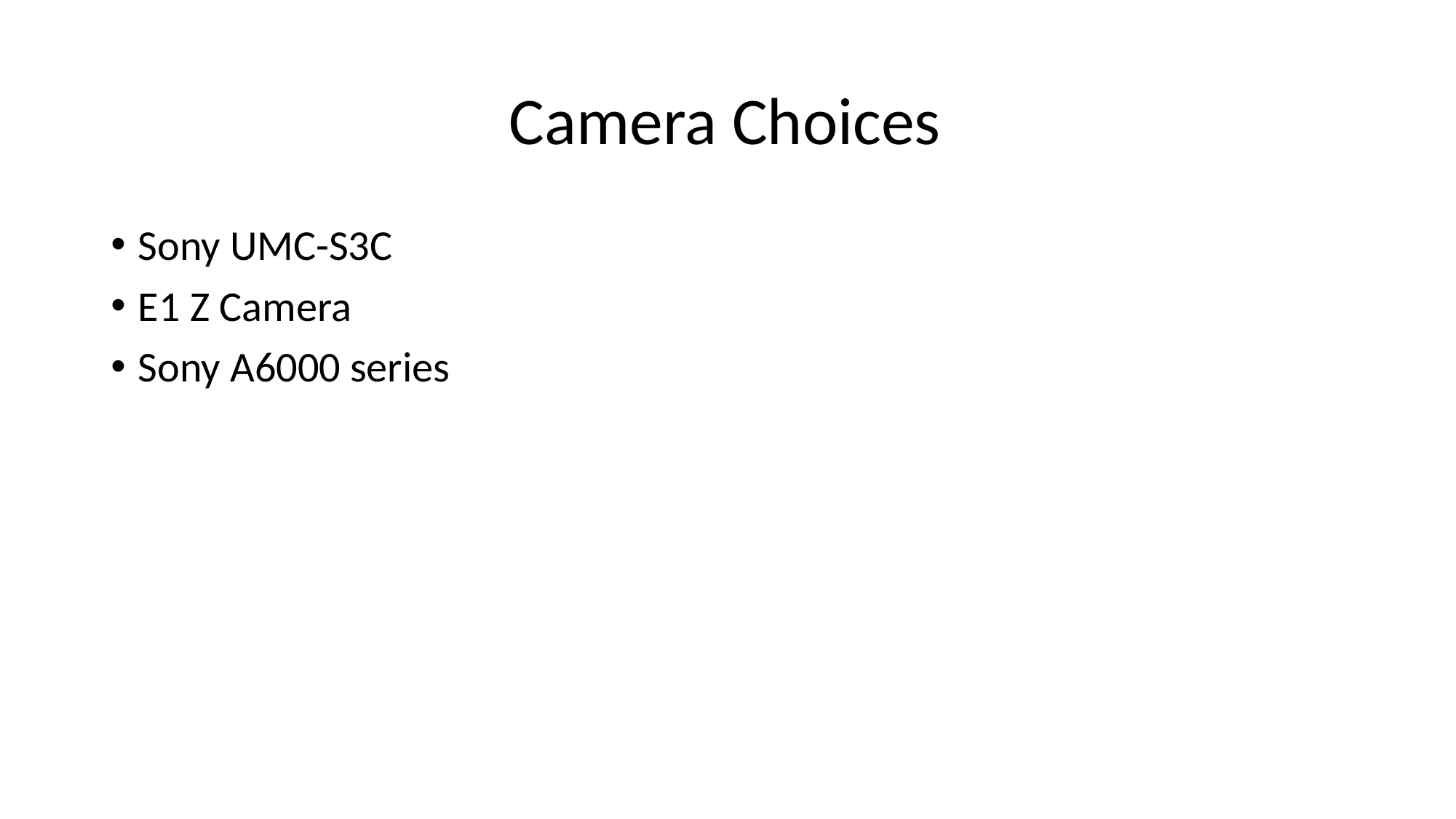

# Camera Choices
Sony UMC-S3C
E1 Z Camera
Sony A6000 series